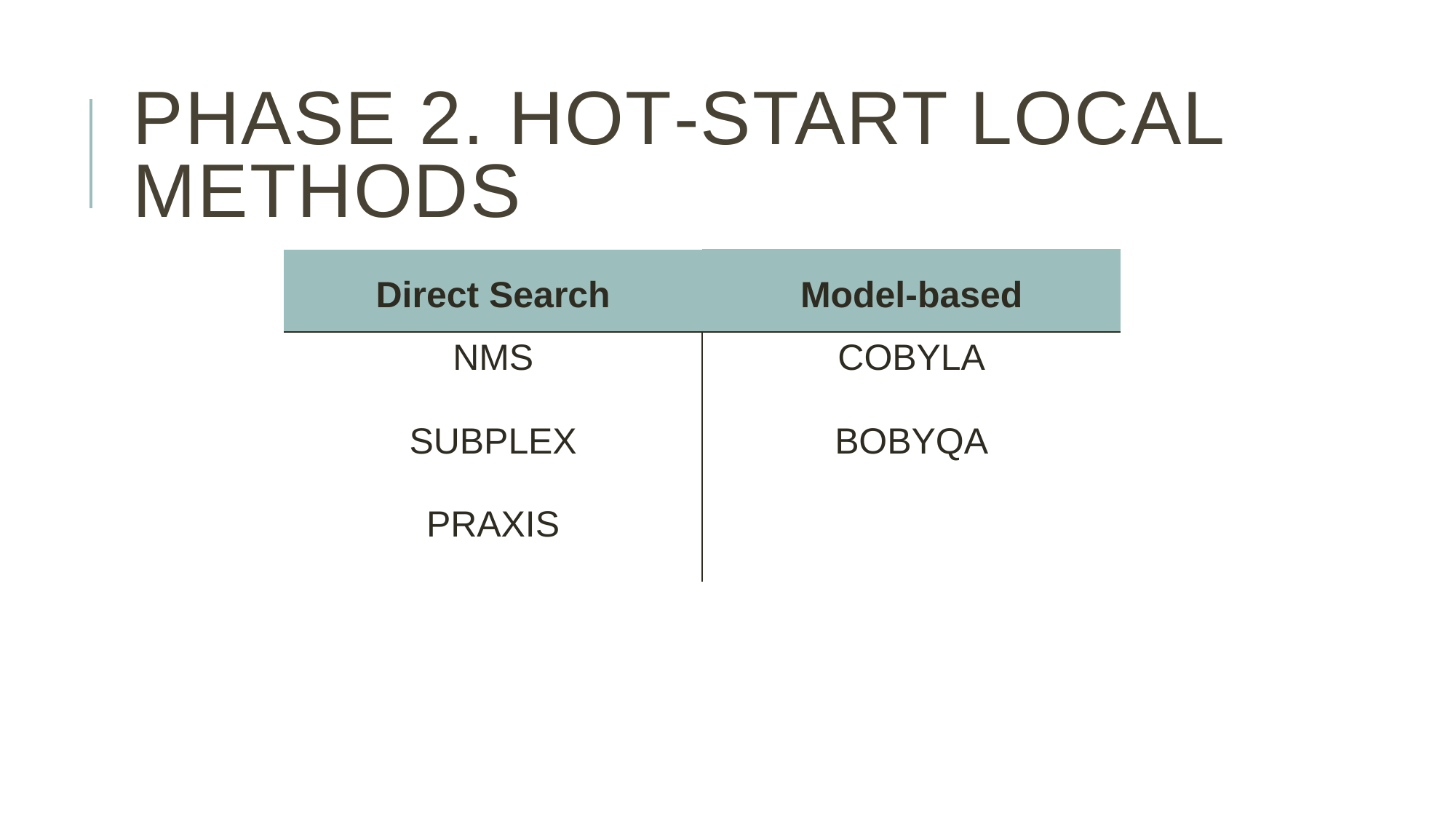

# Phase 2. Hot-start local methods
| Direct Search | Model-based |
| --- | --- |
| NMS | COBYLA |
| SUBPLEX | BOBYQA |
| PRAXIS |  |